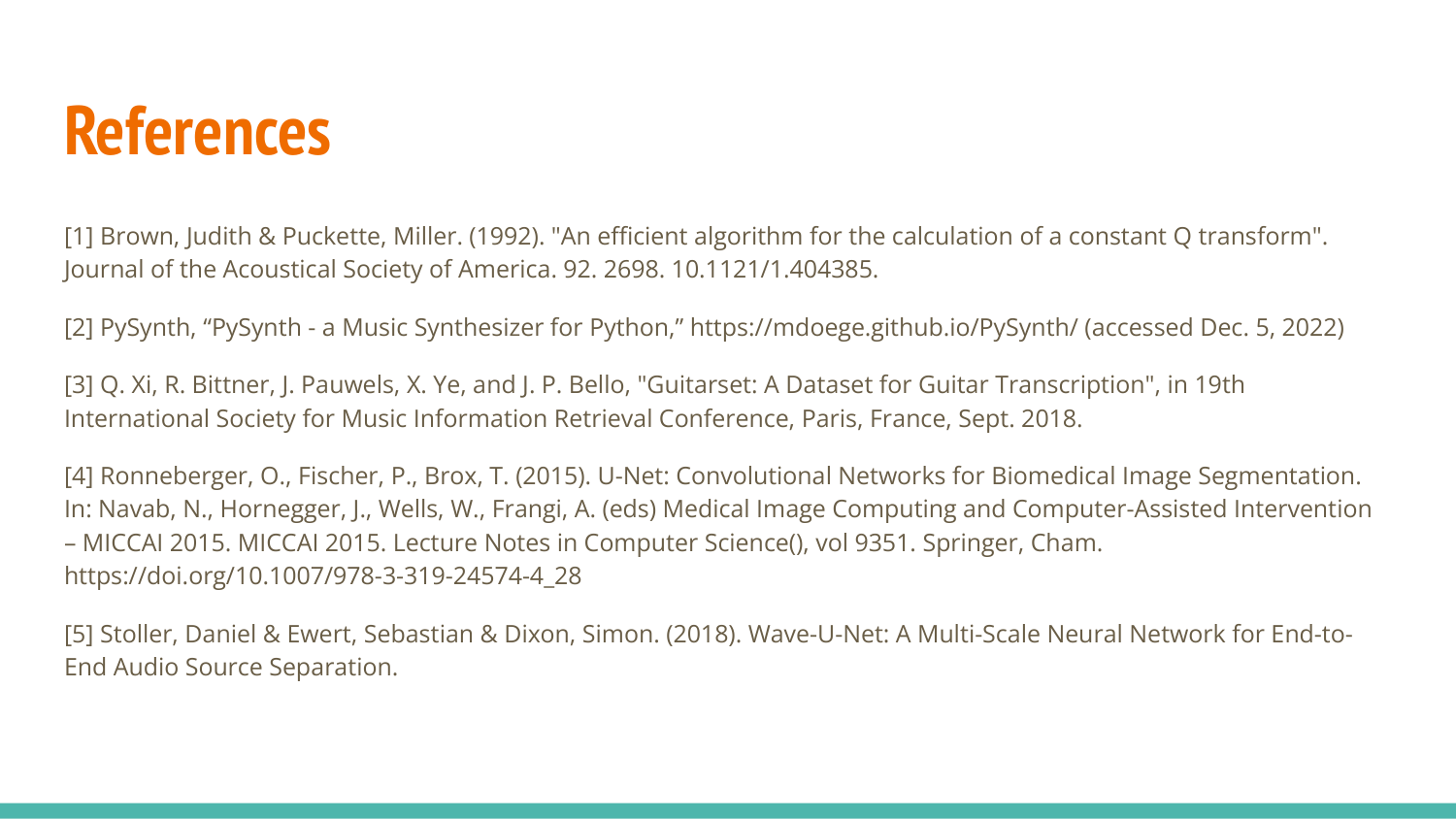

# References
[1] Brown, Judith & Puckette, Miller. (1992). "An efficient algorithm for the calculation of a constant Q transform". Journal of the Acoustical Society of America. 92. 2698. 10.1121/1.404385.
[2] PySynth, “PySynth - a Music Synthesizer for Python,” https://mdoege.github.io/PySynth/ (accessed Dec. 5, 2022)
[3] Q. Xi, R. Bittner, J. Pauwels, X. Ye, and J. P. Bello, "Guitarset: A Dataset for Guitar Transcription", in 19th International Society for Music Information Retrieval Conference, Paris, France, Sept. 2018.
[4] Ronneberger, O., Fischer, P., Brox, T. (2015). U-Net: Convolutional Networks for Biomedical Image Segmentation. In: Navab, N., Hornegger, J., Wells, W., Frangi, A. (eds) Medical Image Computing and Computer-Assisted Intervention – MICCAI 2015. MICCAI 2015. Lecture Notes in Computer Science(), vol 9351. Springer, Cham. https://doi.org/10.1007/978-3-319-24574-4_28
[5] Stoller, Daniel & Ewert, Sebastian & Dixon, Simon. (2018). Wave-U-Net: A Multi-Scale Neural Network for End-to-End Audio Source Separation.